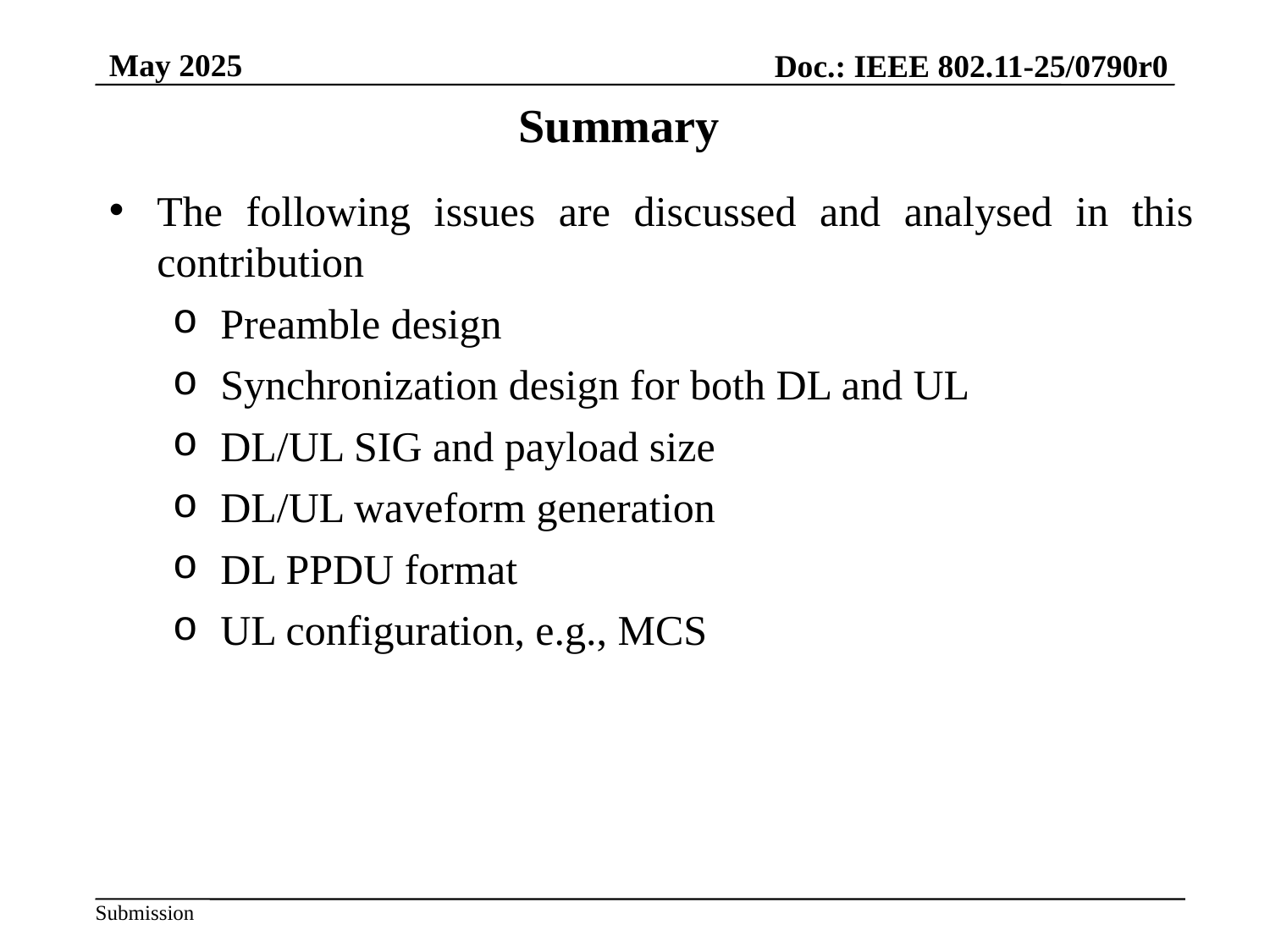

May 2025
Doc.: IEEE 802.11-25/0790r0
Summary
The following issues are discussed and analysed in this contribution
Preamble design
Synchronization design for both DL and UL
DL/UL SIG and payload size
DL/UL waveform generation
DL PPDU format
UL configuration, e.g., MCS